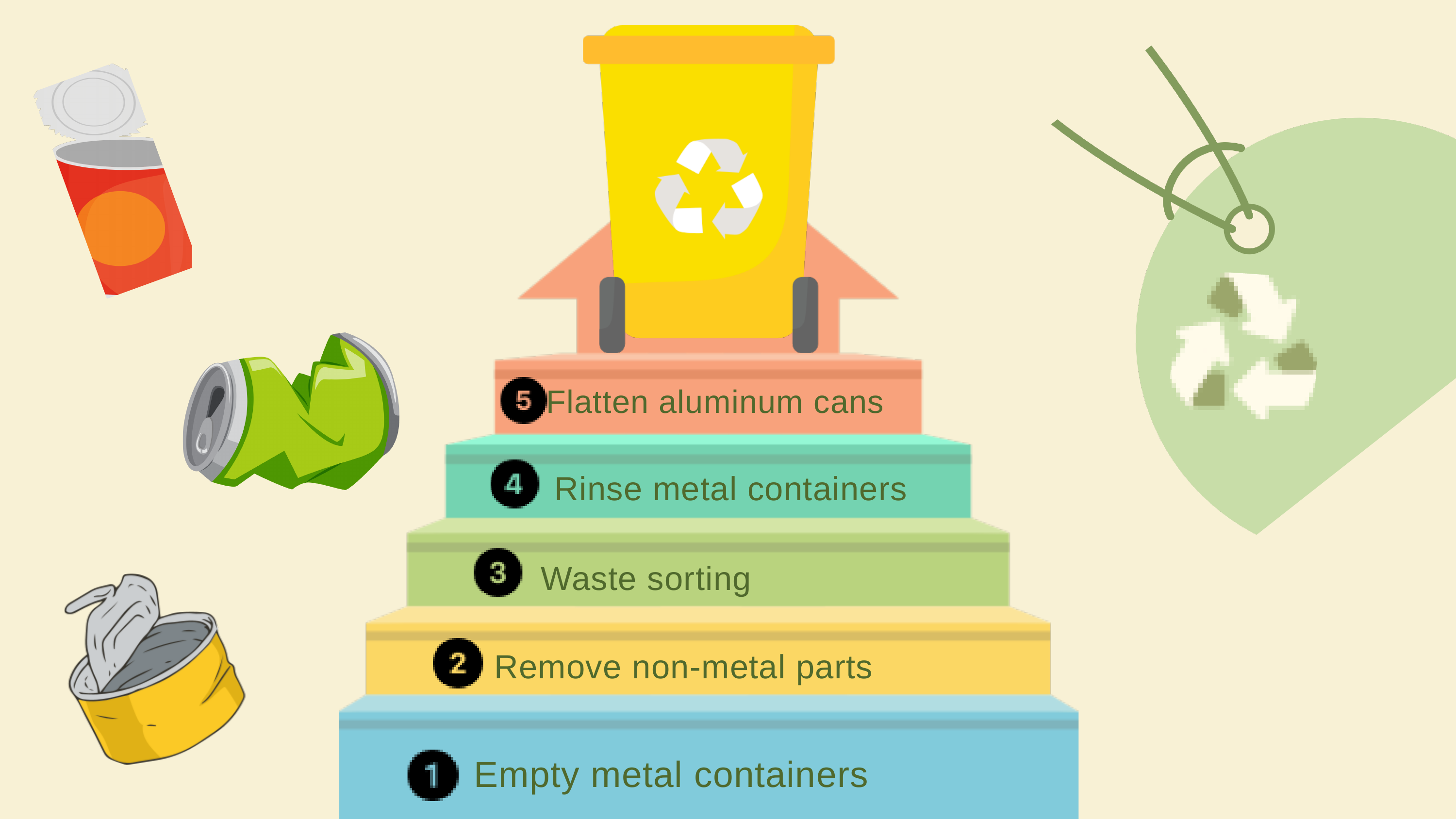

Flatten aluminum cans

Rinse metal containers

Waste sorting

Remove non-metal parts

Empty metal containers